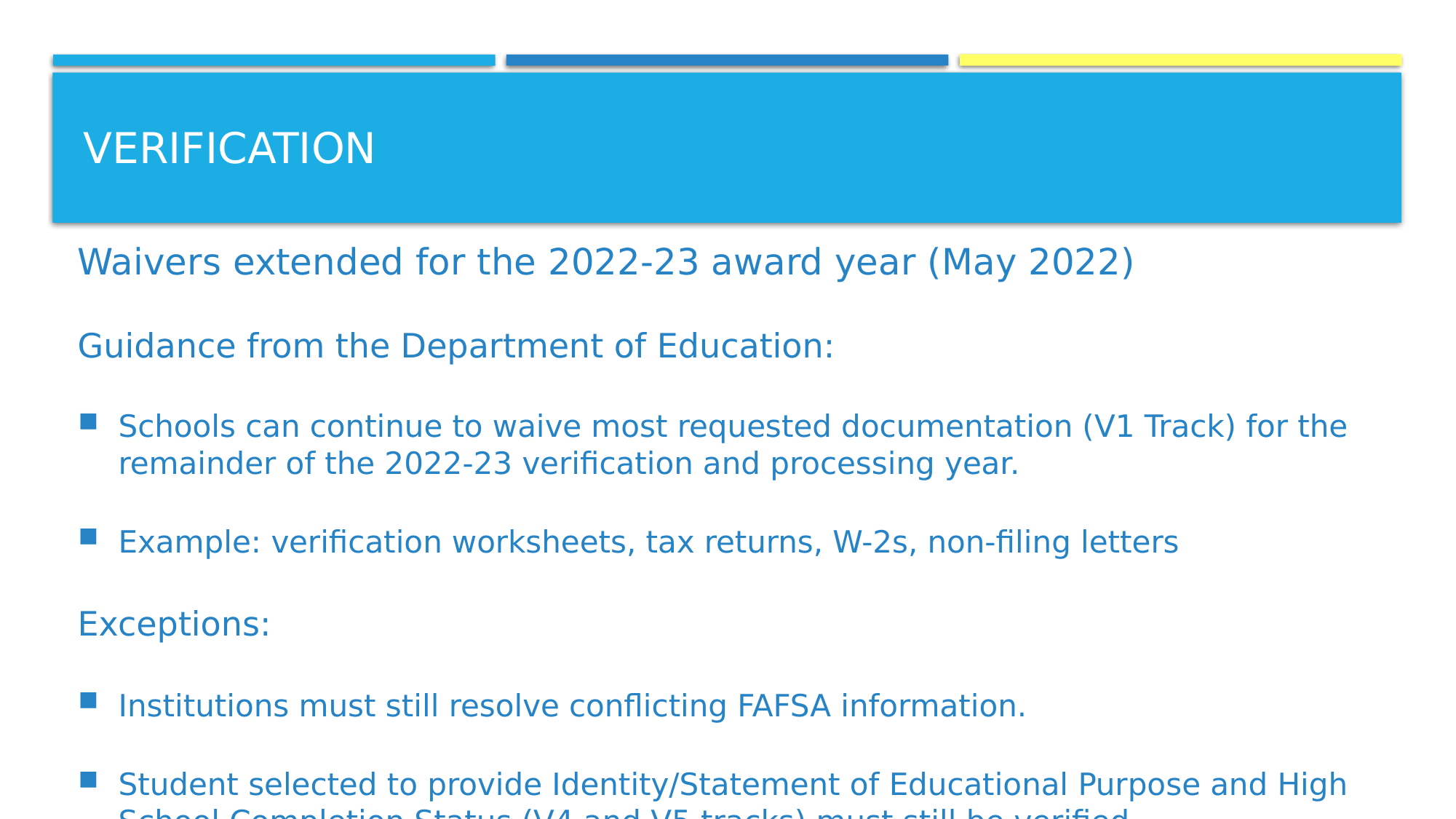

# VERIFICATION
Waivers extended for the 2022-23 award year (May 2022)
Guidance from the Department of Education:
Schools can continue to waive most requested documentation (V1 Track) for the remainder of the 2022-23 verification and processing year.
Example: verification worksheets, tax returns, W-2s, non-filing letters
Exceptions:
Institutions must still resolve conflicting FAFSA information.
Student selected to provide Identity/Statement of Educational Purpose and High School Completion Status (V4 and V5 tracks) must still be verified.